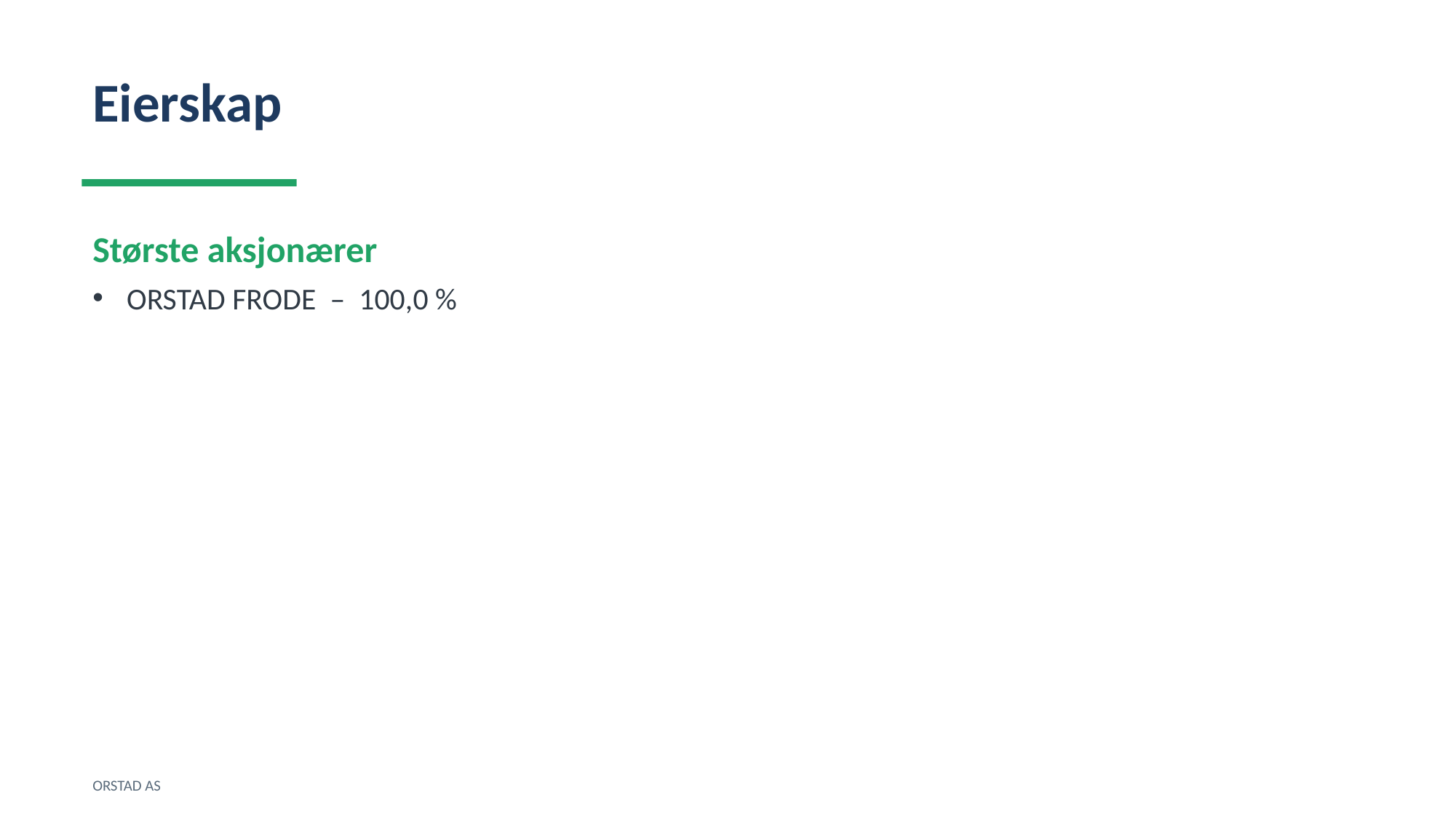

Eierskap

Største aksjonærer
ORSTAD FRODE  –  100,0 %
ORSTAD AS